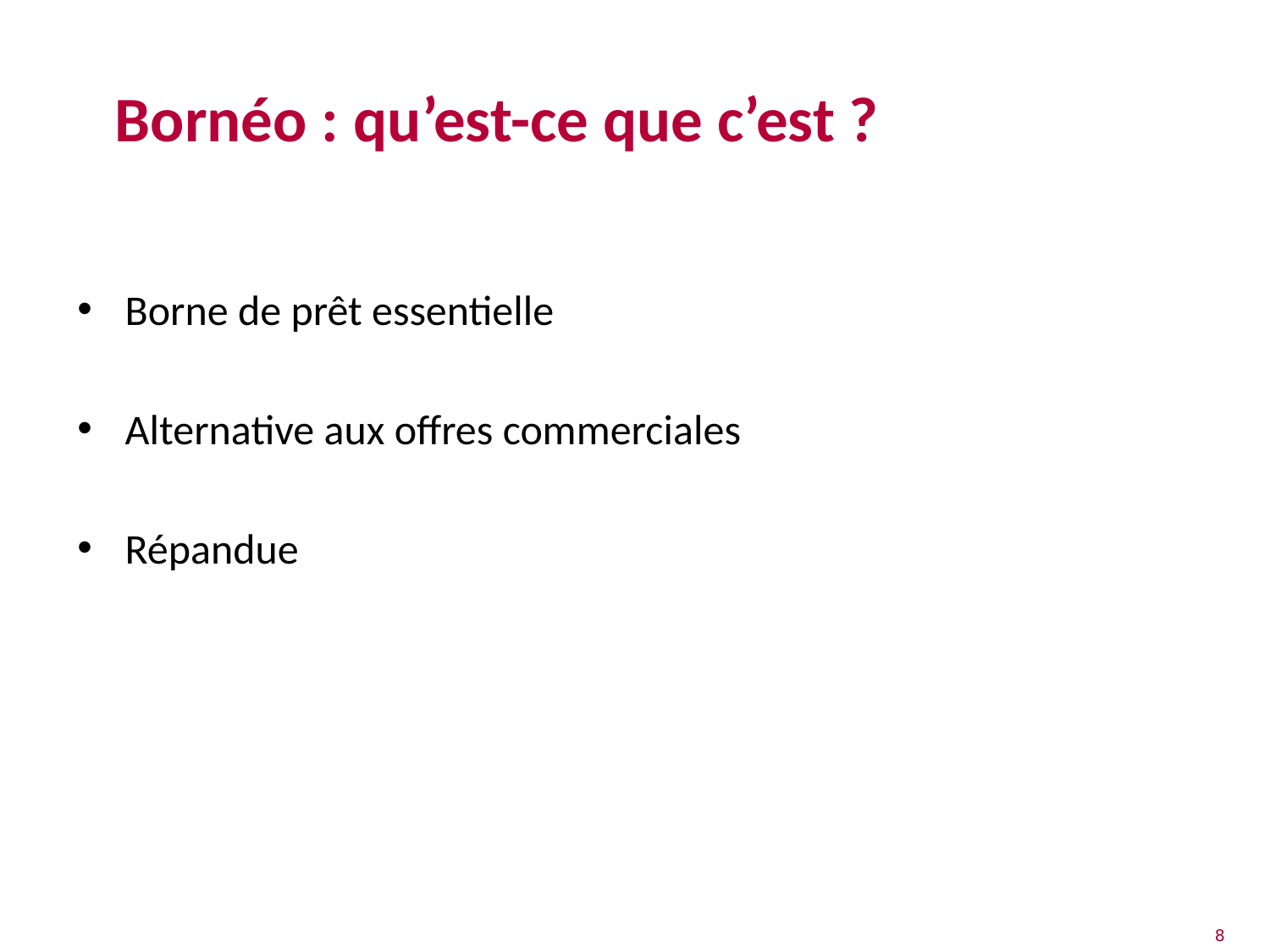

# Bornéo : qu’est-ce que c’est ?
Borne de prêt essentielle
Alternative aux offres commerciales
Répandue

8